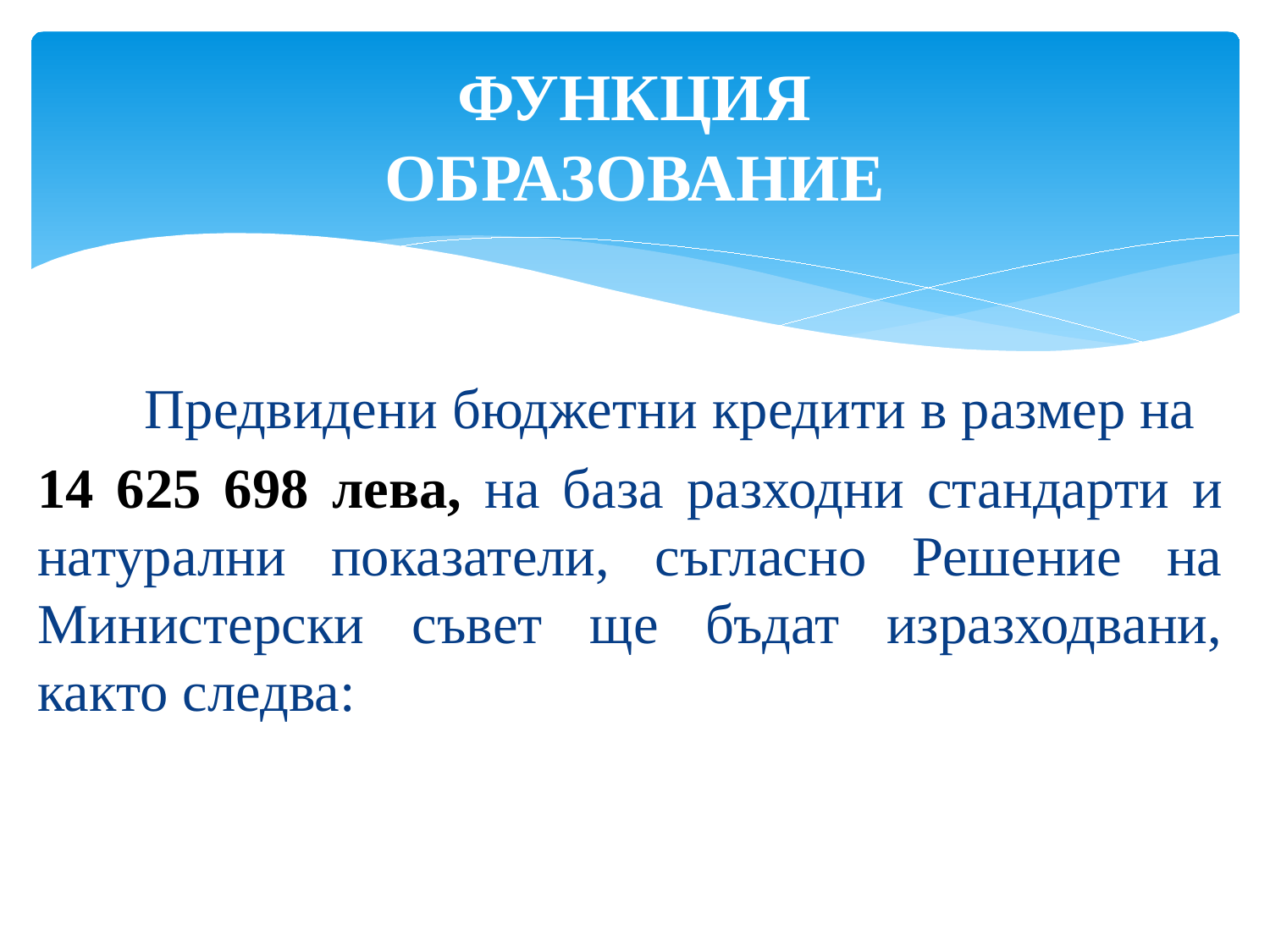

# ФУНКЦИЯ ОБРАЗОВАНИЕ
         Предвидени бюджетни кредити в размер на
14 625 698 лева, на база разходни стандарти и натурални показатели, съгласно Решение на Министерски съвет ще бъдат изразходвани, както следва: